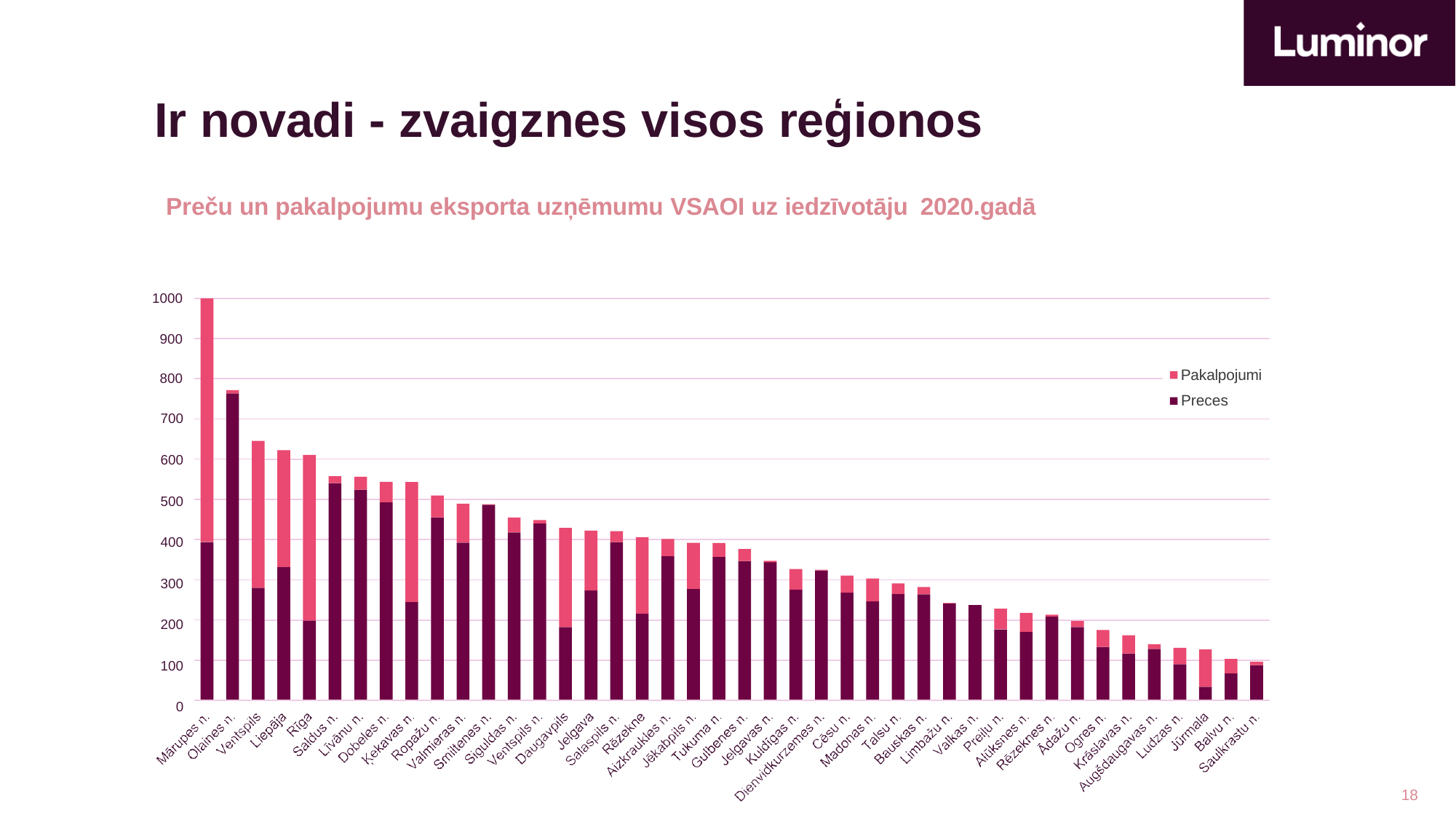

# Ir novadi - zvaigznes visos reģionos
Preču un pakalpojumu eksporta uzņēmumu VSAOI uz iedzīvotāju 2020.gadā
1000

900

Pakalpojumi
800
Preces

700

600

500

400

300

200

100

0

18